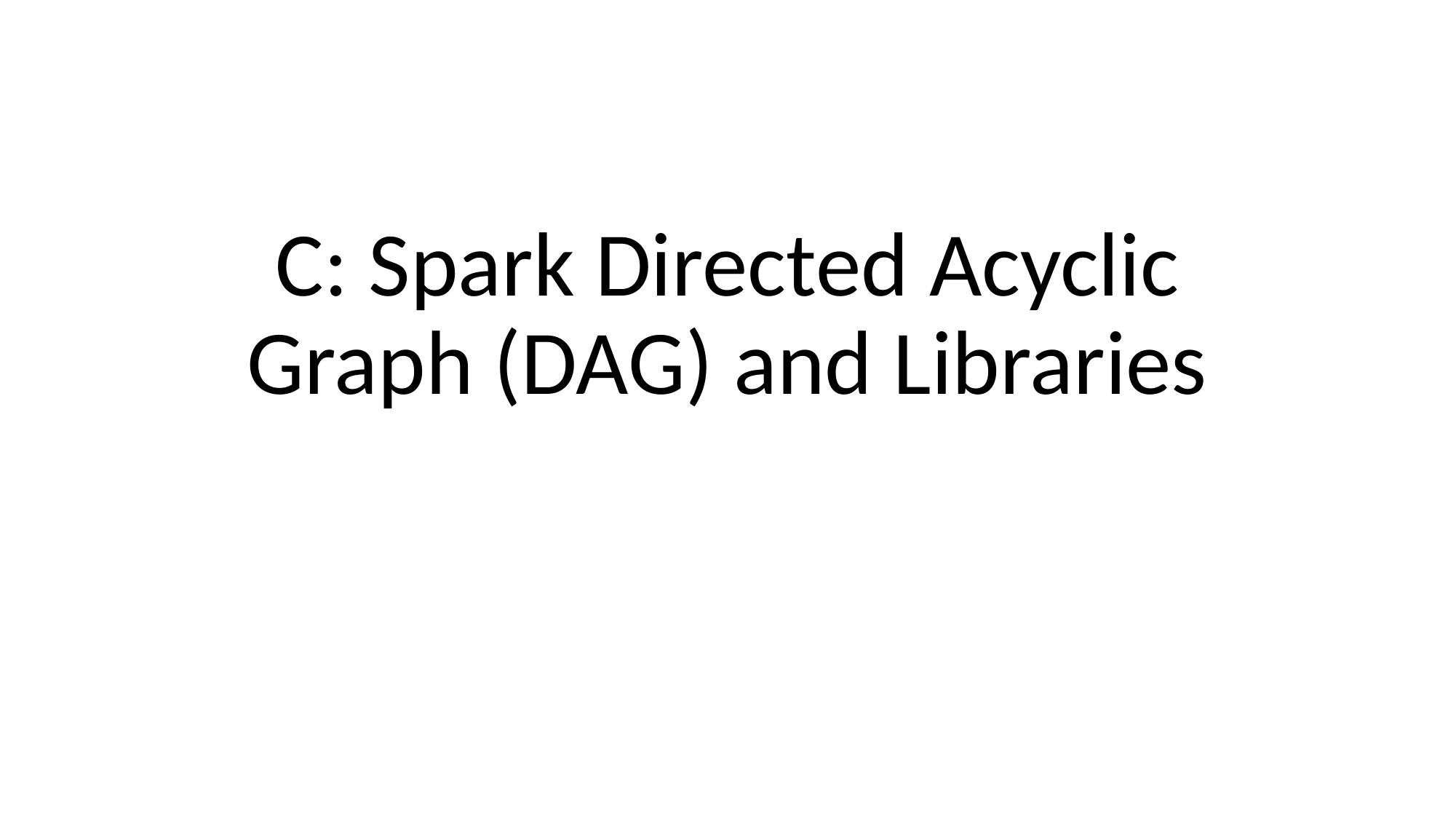

# C: Spark Directed Acyclic Graph (DAG) and Libraries